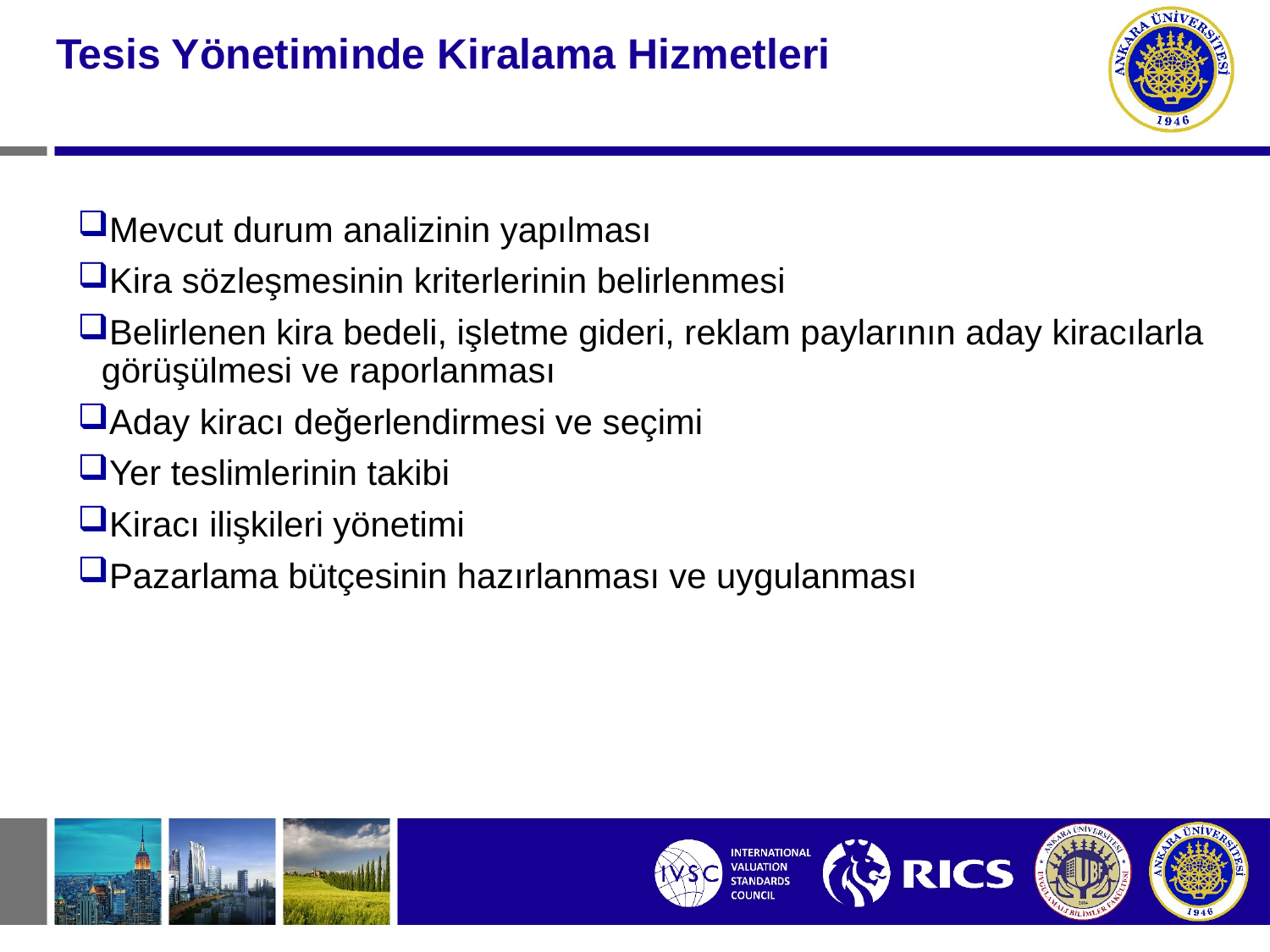

#
Tesis Yönetiminde Kiralama Hizmetleri
Mevcut durum analizinin yapılması
Kira sözleşmesinin kriterlerinin belirlenmesi
Belirlenen kira bedeli, işletme gideri, reklam paylarının aday kiracılarla görüşülmesi ve raporlanması
Aday kiracı değerlendirmesi ve seçimi
Yer teslimlerinin takibi
Kiracı ilişkileri yönetimi
Pazarlama bütçesinin hazırlanması ve uygulanması